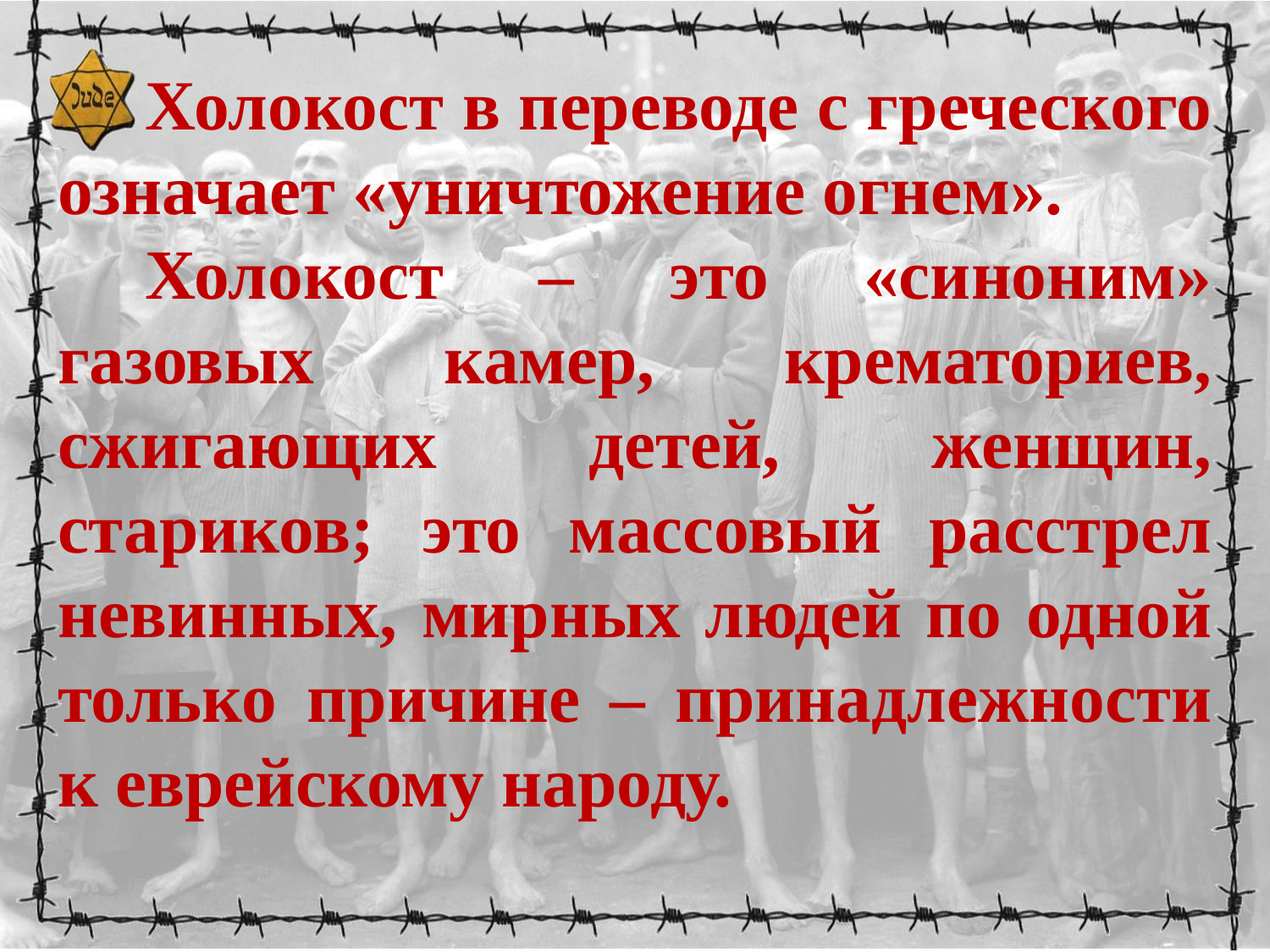

Холокост в переводе с греческого означает «уничтожение огнем».
Холокост – это «синоним» газовых камер, крематориев, сжигающих детей, женщин, стариков; это массовый расстрел невинных, мирных людей по одной только причине – принадлежности к еврейскому народу.